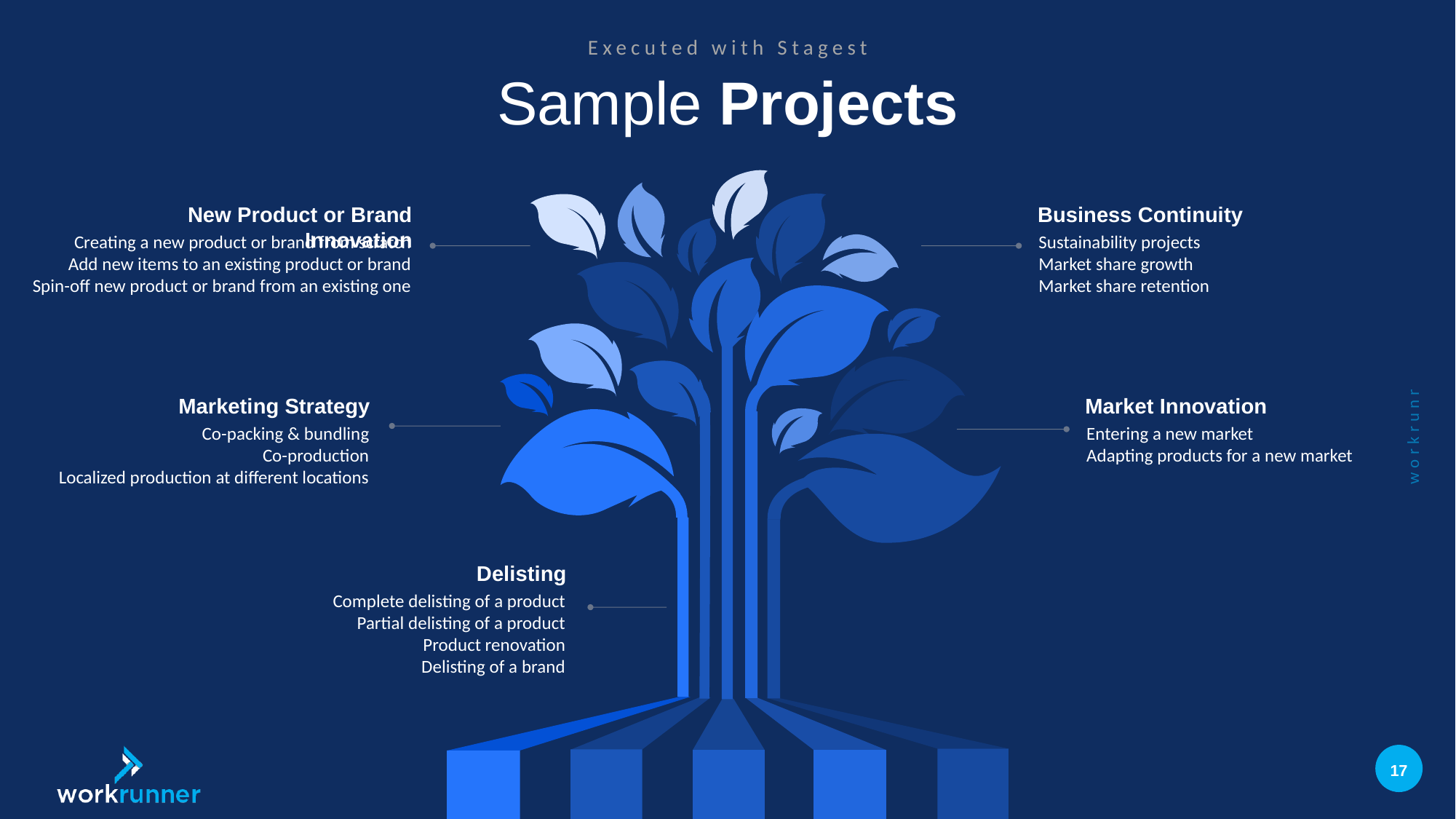

Executed with Stagest
Sample Projects

New Product or Brand Innovation
Creating a new product or brand from scratch
Add new items to an existing product or brand
Spin-off new product or brand from an existing one
Business Continuity
Sustainability projects
Market share growth
Market share retention
Marketing Strategy
Co-packing & bundling
Co-production
Localized production at different locations
Market Innovation
Entering a new market
Adapting products for a new market
Delisting
Complete delisting of a product
Partial delisting of a product
Product renovation
Delisting of a brand